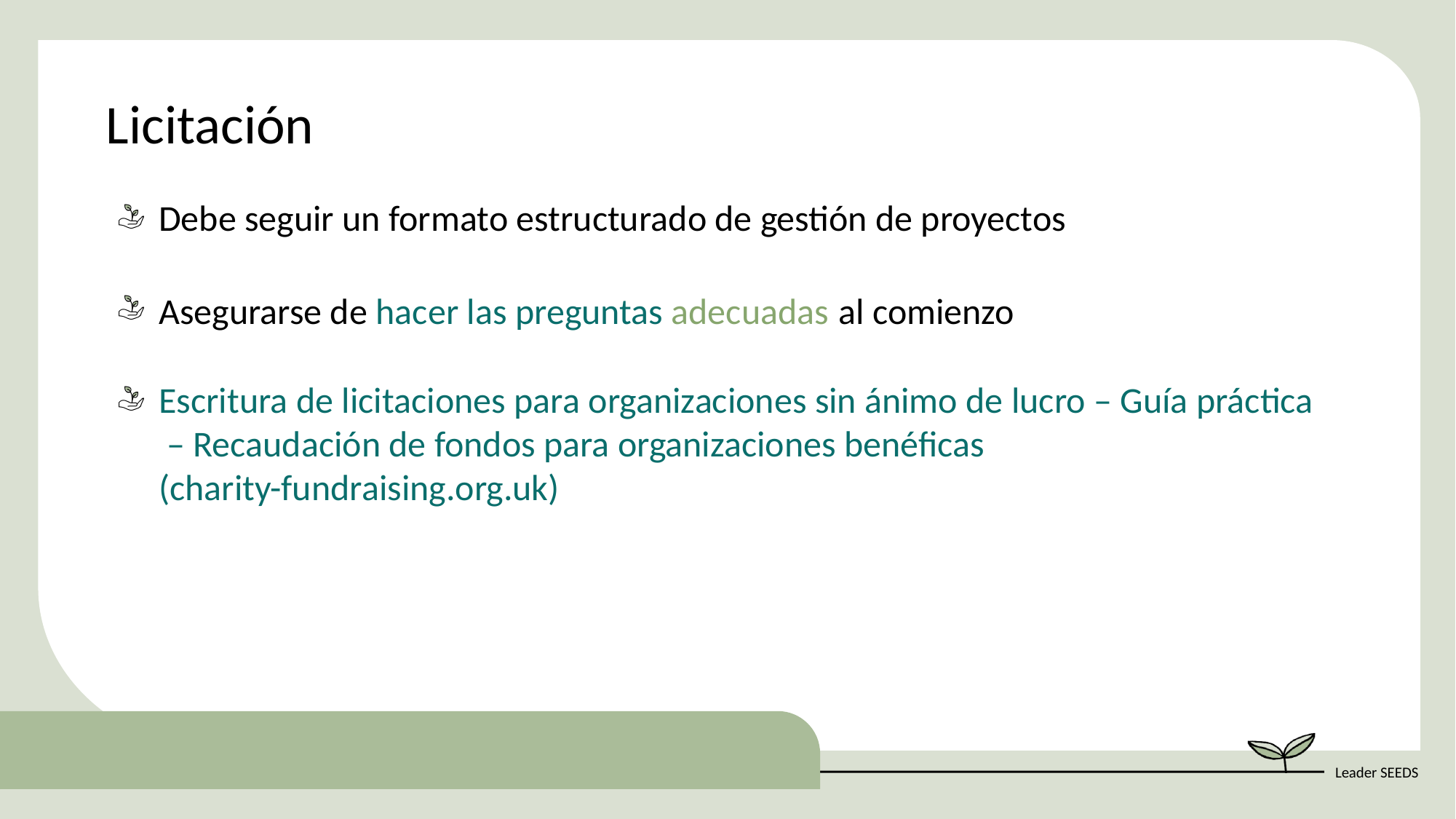

Licitación
Debe seguir un formato estructurado de gestión de proyectos

Asegurarse de hacer las preguntas adecuadas al comienzo

Escritura de licitaciones para organizaciones sin ánimo de lucro – Guía práctica – Recaudación de fondos para organizaciones benéficas (charity-fundraising.org.uk)